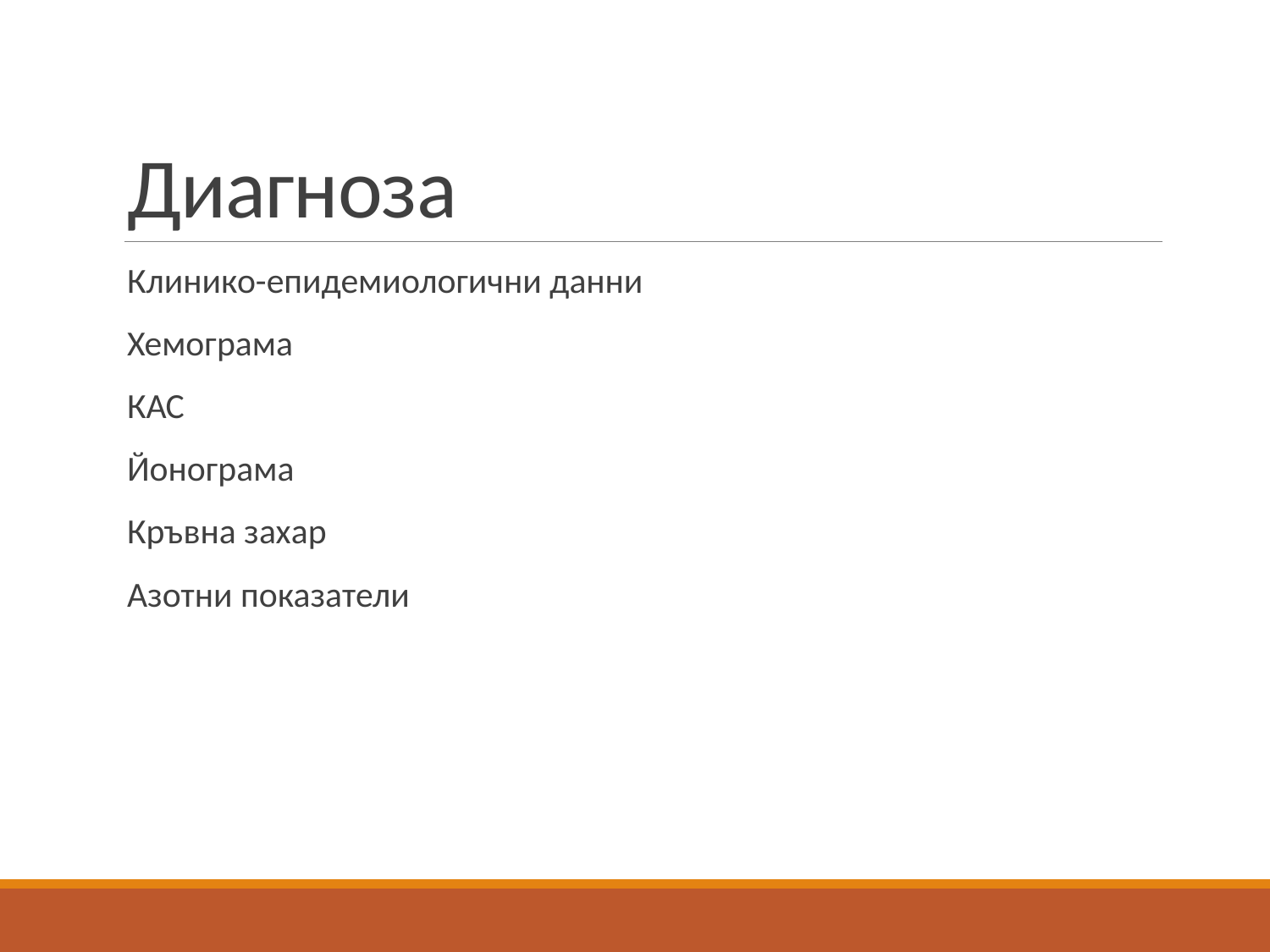

# Диагноза
Клинико-епидемиологични данни
Хемограма
КАС
Йонограма
Кръвна захар
Азотни показатели